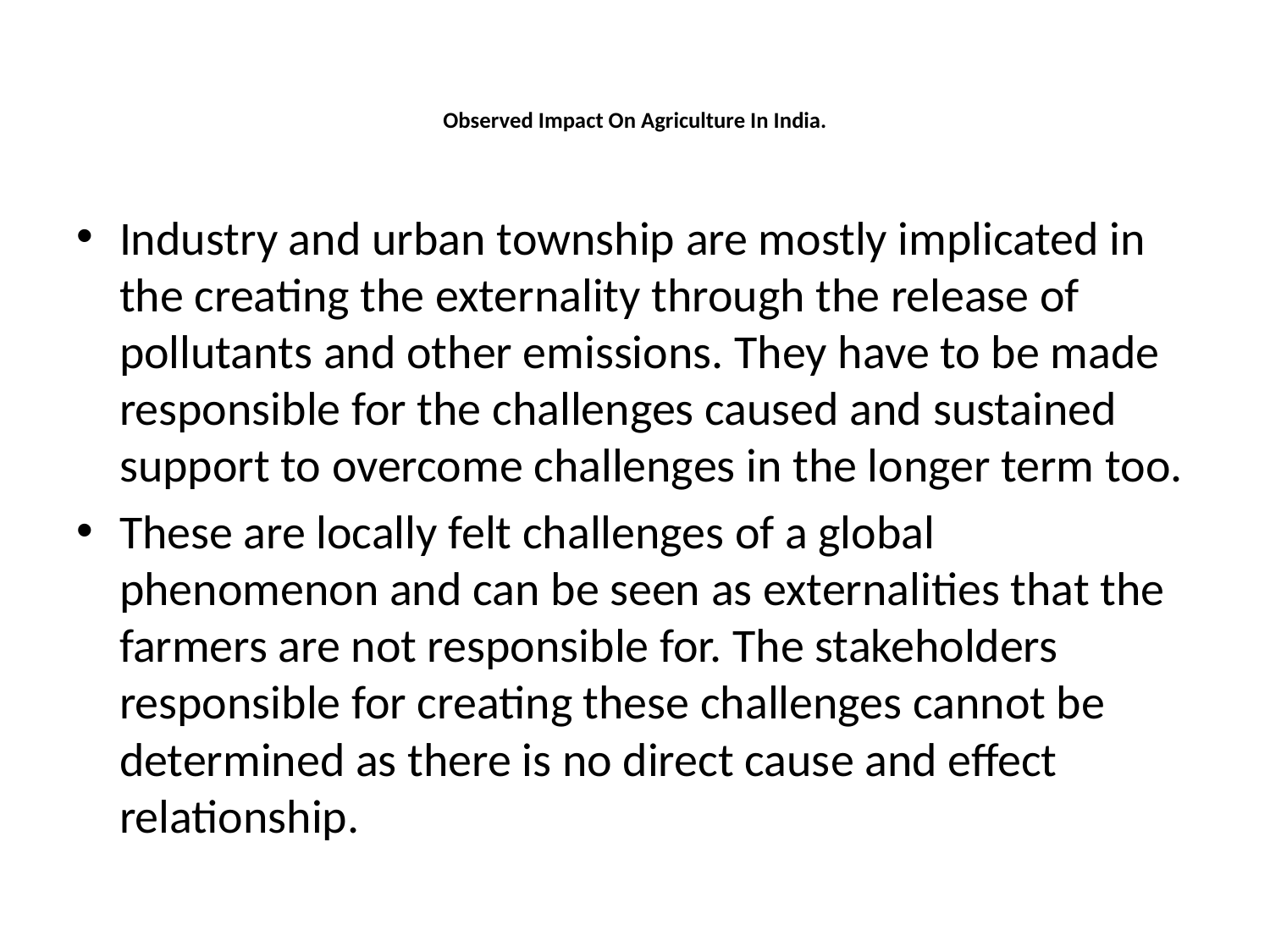

# Observed Impact On Agriculture In India.
Industry and urban township are mostly implicated in the creating the externality through the release of pollutants and other emissions. They have to be made responsible for the challenges caused and sustained support to overcome challenges in the longer term too.
These are locally felt challenges of a global phenomenon and can be seen as externalities that the farmers are not responsible for. The stakeholders responsible for creating these challenges cannot be determined as there is no direct cause and effect relationship.